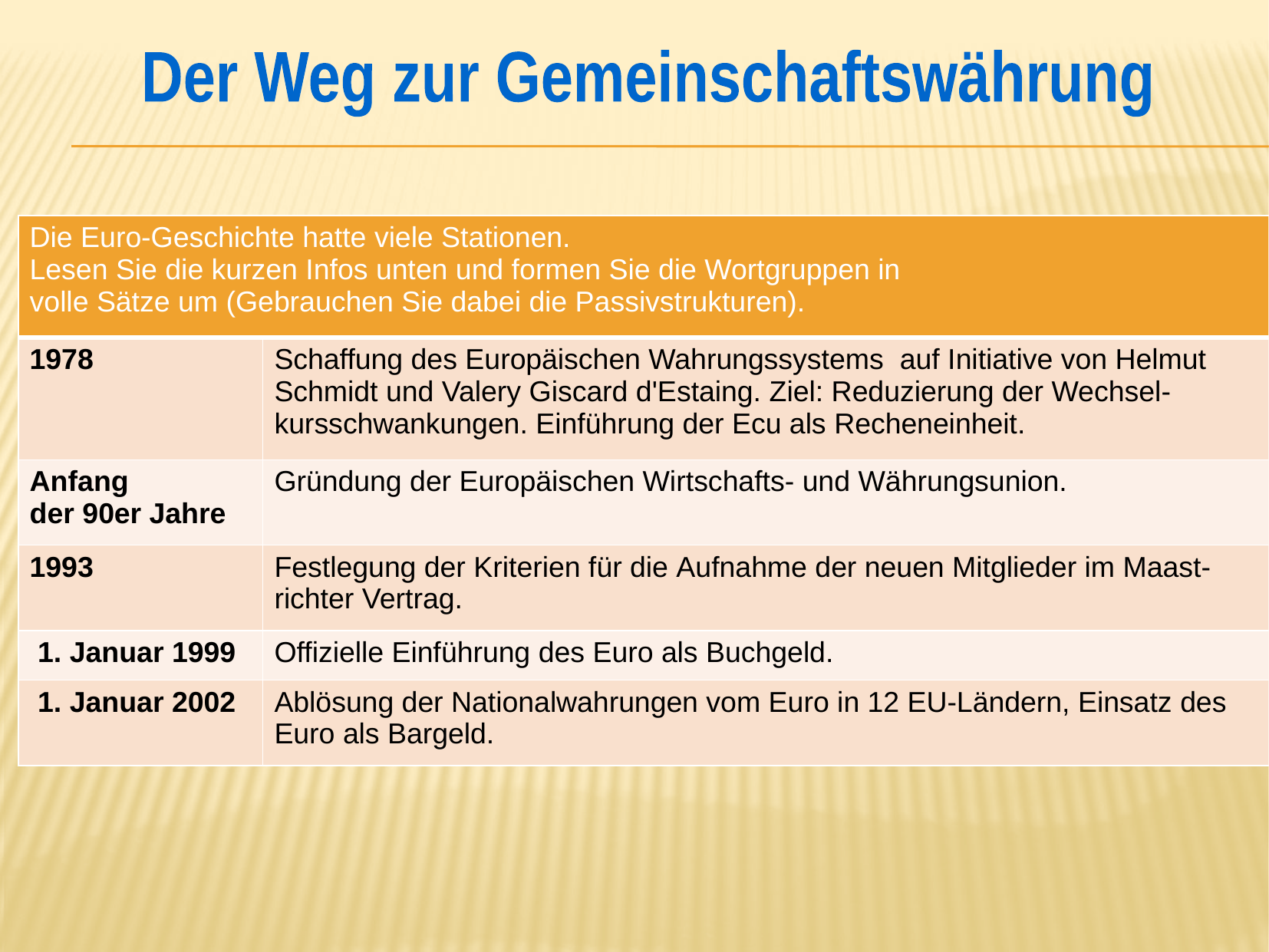

Der Weg zur Gemeinschaftswährung
| Die Euro-Geschichte hatte viele Stationen. Lesen Sie die kurzen Infos unten und formen Sie die Wortgruppen in volle Sätze um (Gebrauchen Sie dabei die Passivstrukturen). |  |
| --- | --- |
| 1978 | Schaffung des Europäischen Wahrungssystems  auf Initiative von Helmut Schmidt und Valery Giscard d'Estaing. Ziel: Reduzierung der Wechsel- kursschwankungen. Einführung der Ecu als Recheneinheit. |
| Anfang  der 90er Jahre | Gründung der Europäischen Wirtschafts- und Währungsunion. |
| 1993 | Festlegung der Kriterien für die Aufnahme der neuen Mitglieder im Maast-richter Vertrag. |
| 1. Januar 1999 | Offizielle Einführung des Euro als Buchgeld. |
| 1. Januar 2002 | Ablösung der Nationalwahrungen vom Euro in 12 EU-Ländern, Einsatz des Euro als Bargeld. |